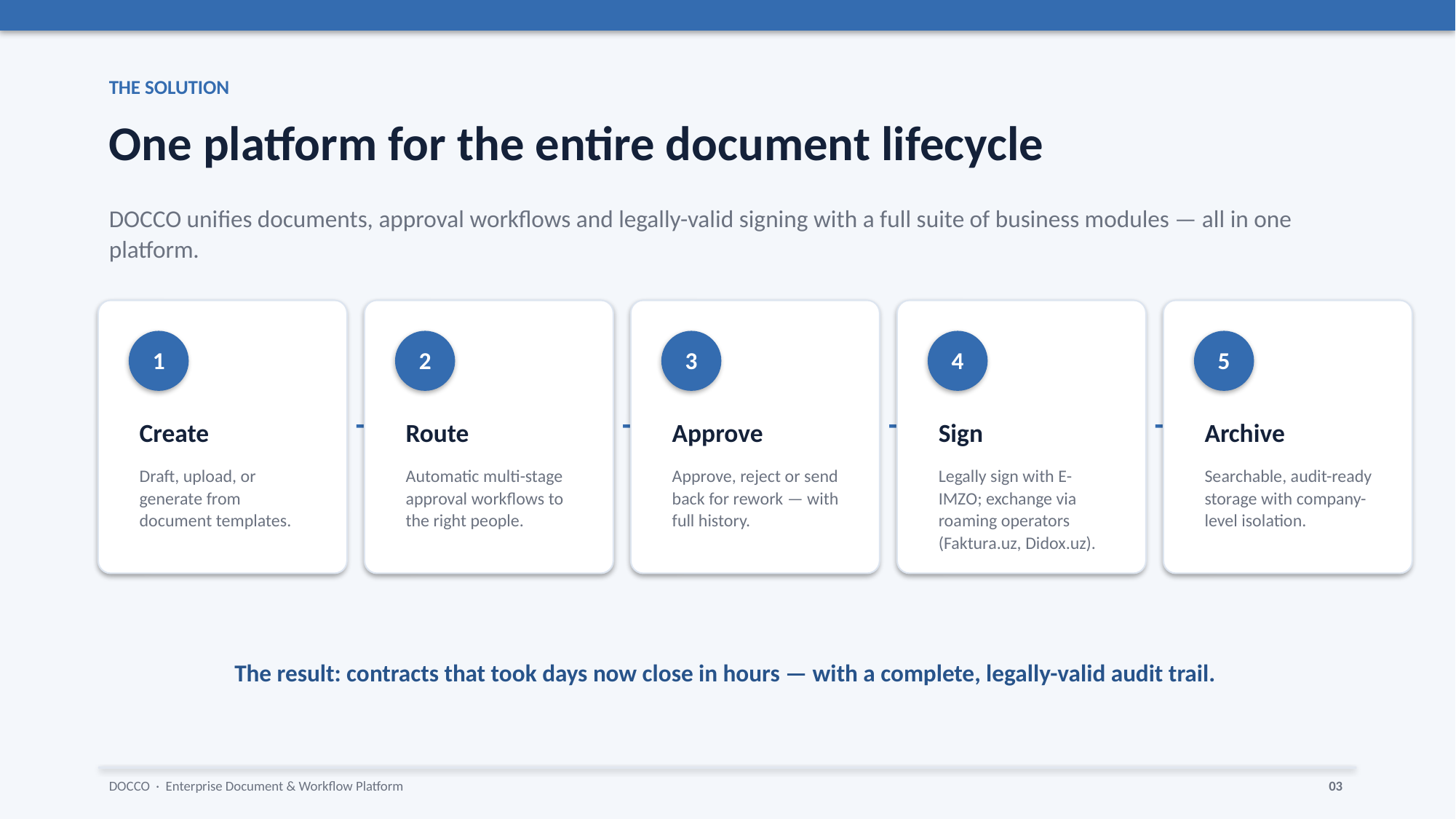

THE SOLUTION
One platform for the entire document lifecycle
DOCCO unifies documents, approval workflows and legally-valid signing with a full suite of business modules — all in one platform.

1
2
3
4
5
→
→
→
→
Create
Route
Approve
Sign
Archive
Draft, upload, or generate from document templates.
Automatic multi-stage approval workflows to the right people.
Approve, reject or send back for rework — with full history.
Legally sign with E-IMZO; exchange via roaming operators (Faktura.uz, Didox.uz).
Searchable, audit-ready storage with company-level isolation.
The result: contracts that took days now close in hours — with a complete, legally-valid audit trail.

DOCCO  ·  Enterprise Document & Workflow Platform
03